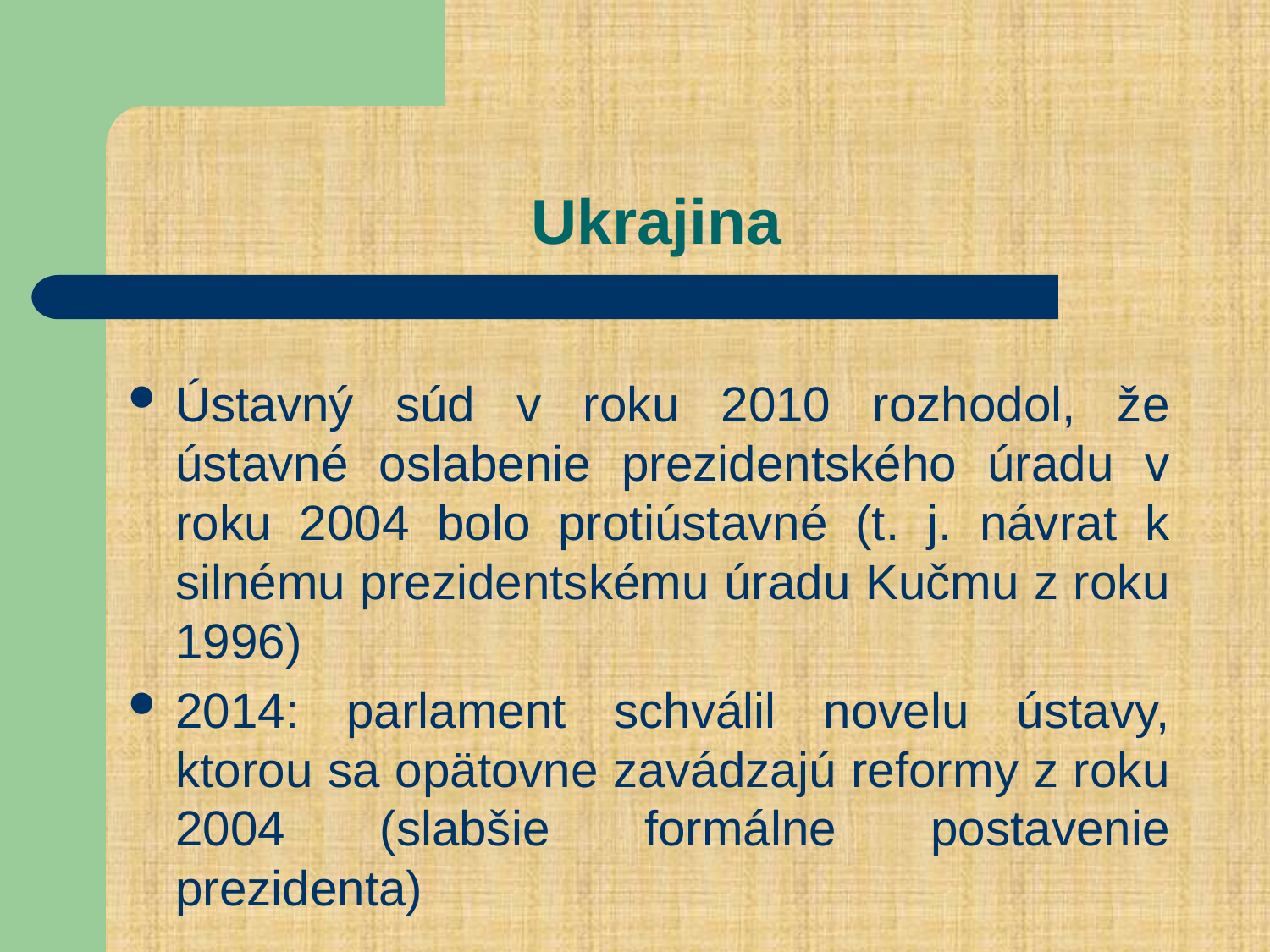

# Ukrajina
Ústavný súd v roku 2010 rozhodol, že ústavné oslabenie prezidentského úradu v roku 2004 bolo protiústavné (t. j. návrat k silnému prezidentskému úradu Kučmu z roku 1996)
2014: parlament schválil novelu ústavy, ktorou sa opätovne zavádzajú reformy z roku 2004 (slabšie formálne postavenie prezidenta)